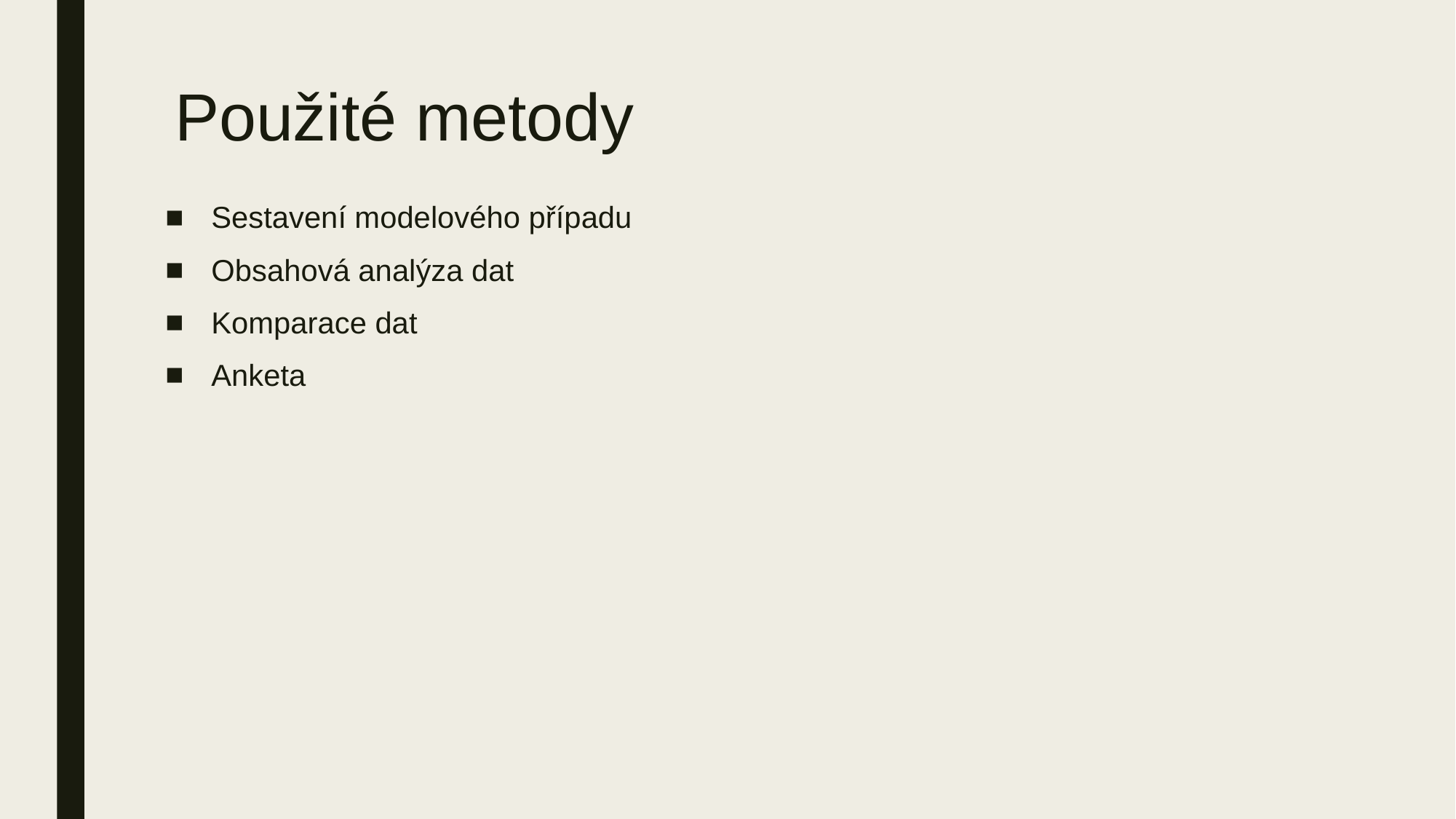

# Použité metody
Sestavení modelového případu
Obsahová analýza dat
Komparace dat
Anketa